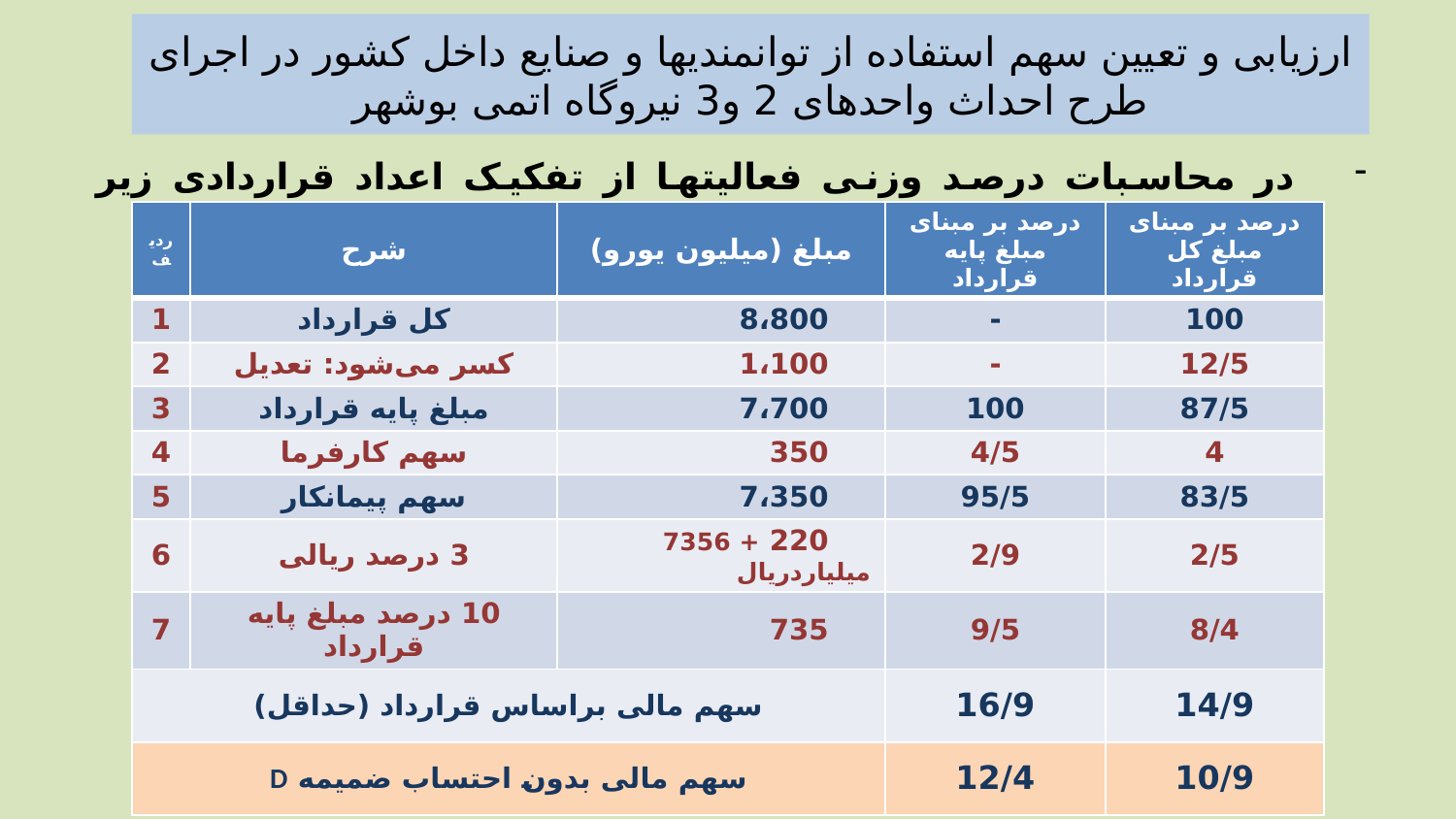

# ارزیابی و تعیین سهم استفاده از توانمندیها و صنایع داخل کشور در اجرای طرح احداث واحدهای 2 و3 نیروگاه اتمی بوشهر
در محاسبات درصد وزنی فعالیتها از تفکیک اعداد قراردادی زیر استفاده شده است

| ردیف | شرح | مبلغ (میلیون یورو) | درصد بر مبنای مبلغ پایه قرارداد | درصد بر مبنای مبلغ کل قرارداد |
| --- | --- | --- | --- | --- |
| 1 | کل قرارداد | 8،800 | - | 100 |
| 2 | کسر می‌شود: تعدیل | 1،100 | - | 12/5 |
| 3 | مبلغ پایه قرارداد | 7،700 | 100 | 87/5 |
| 4 | سهم کارفرما | 350 | 4/5 | 4 |
| 5 | سهم پیمانکار | 7،350 | 95/5 | 83/5 |
| 6 | 3 درصد ریالی | 220 + 7356 میلیاردریال | 2/9 | 2/5 |
| 7 | 10 درصد مبلغ پایه قرارداد | 735 | 9/5 | 8/4 |
| سهم مالی براساس قرارداد (حداقل) |  |  | 16/9 | 14/9 |
| سهم مالی بدون احتساب ضمیمه D |  |  | 12/4 | 10/9 |